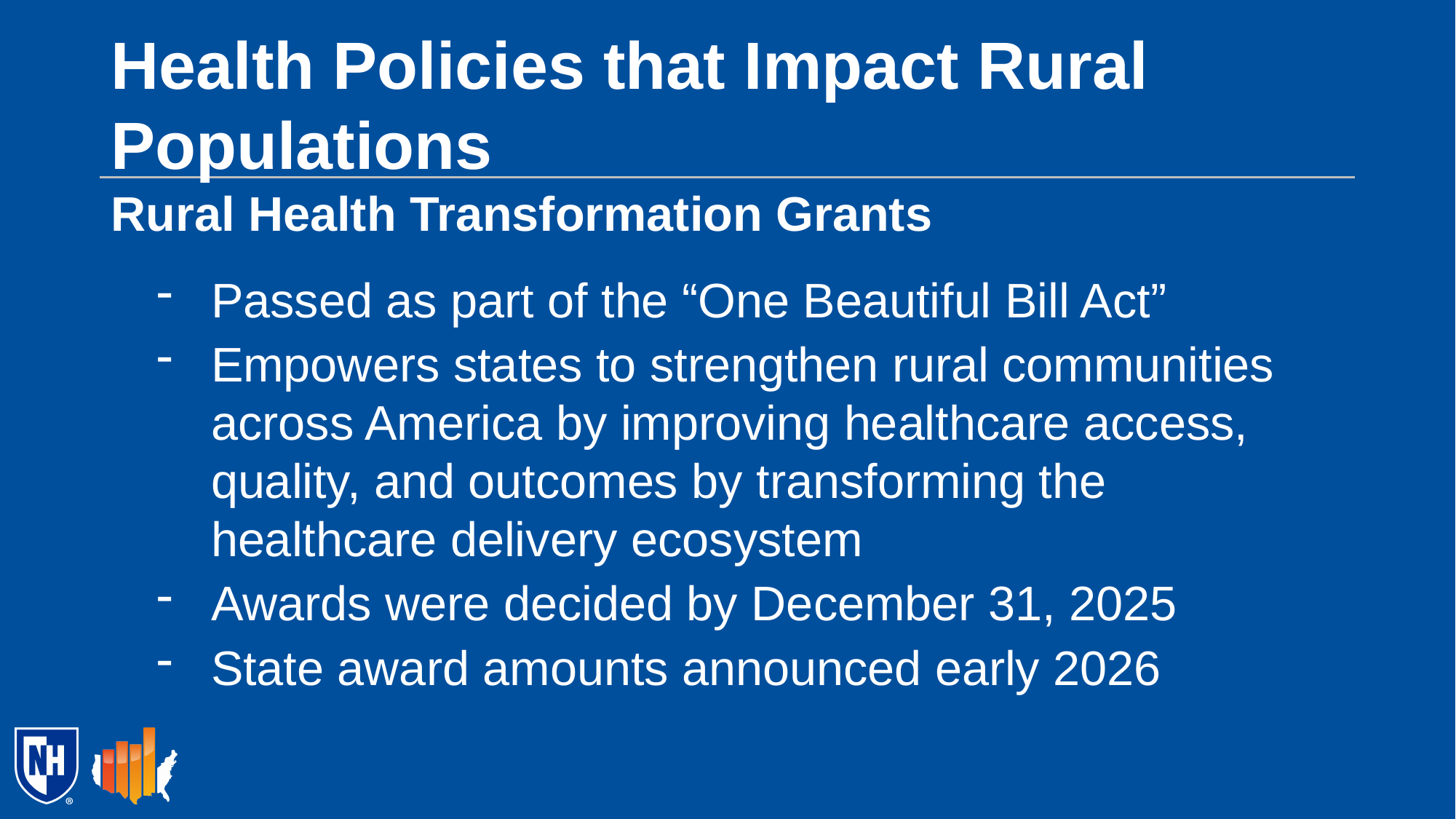

# Health Policies that Impact Rural Populations Rural Health Transformation Grants
Passed as part of the “One Beautiful Bill Act”
Empowers states to strengthen rural communities across America by improving healthcare access, quality, and outcomes by transforming the healthcare delivery ecosystem
Awards were decided by December 31, 2025
State award amounts announced early 2026